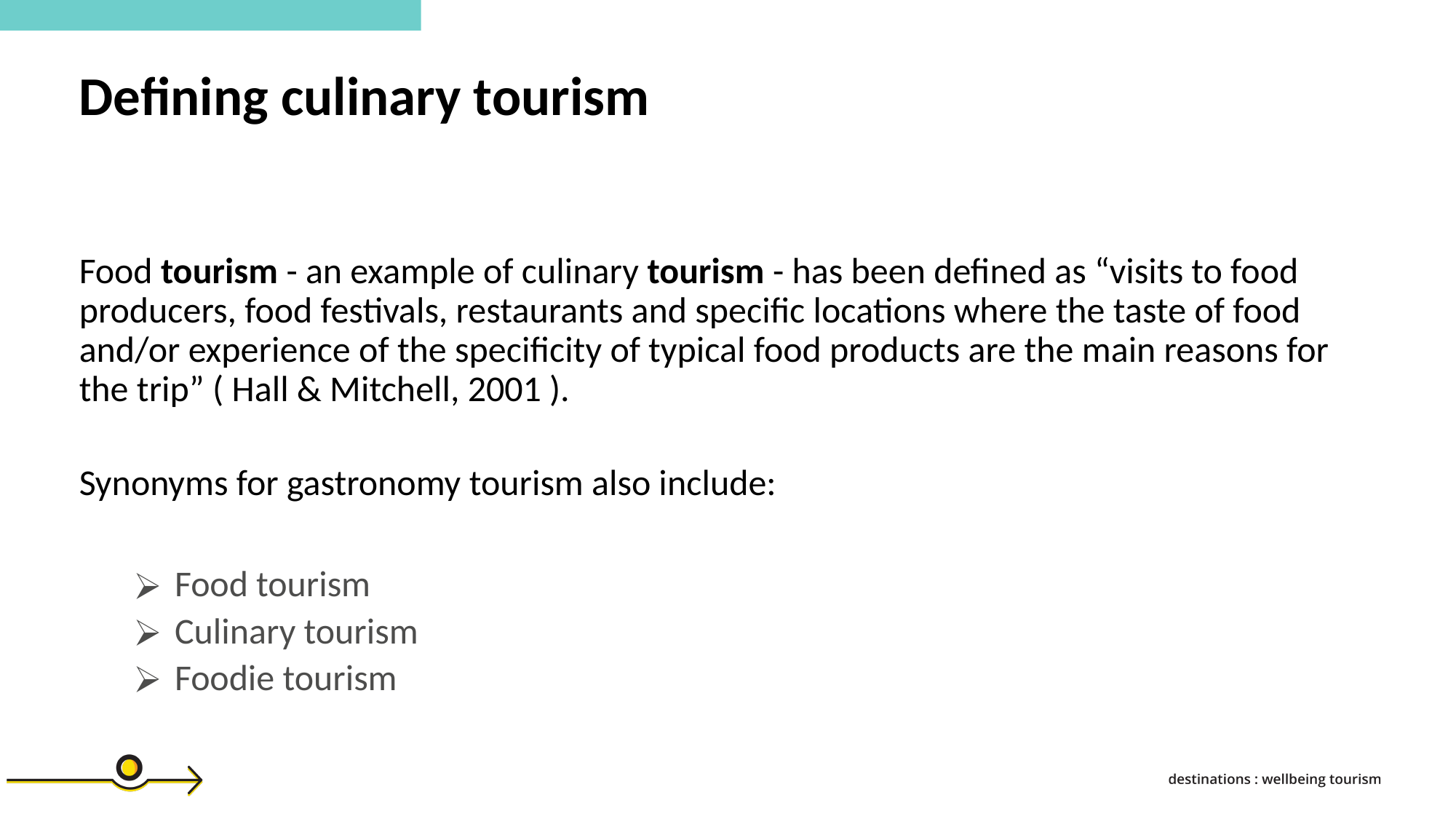

Defining culinary tourism
Food tourism - an example of culinary tourism - has been defined as “visits to food producers, food festivals, restaurants and specific locations where the taste of food and/or experience of the specificity of typical food products are the main reasons for the trip” ( Hall & Mitchell, 2001 ).
Synonyms for gastronomy tourism also include:

Food tourism
Culinary tourism
Foodie tourism